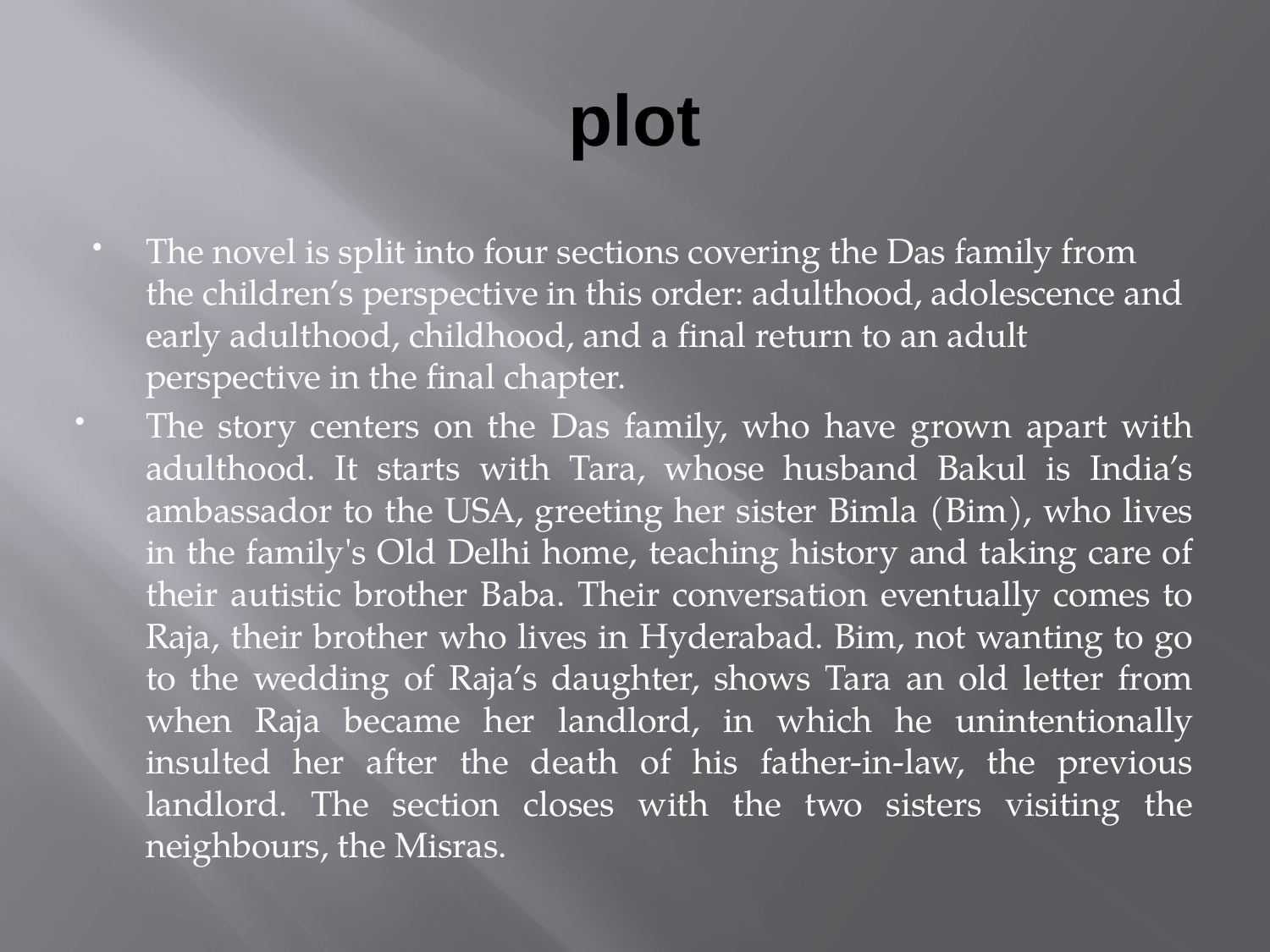

# plot
The novel is split into four sections covering the Das family from the children’s perspective in this order: adulthood, adolescence and early adulthood, childhood, and a final return to an adult perspective in the final chapter.
The story centers on the Das family, who have grown apart with adulthood. It starts with Tara, whose husband Bakul is India’s ambassador to the USA, greeting her sister Bimla (Bim), who lives in the family's Old Delhi home, teaching history and taking care of their autistic brother Baba. Their conversation eventually comes to Raja, their brother who lives in Hyderabad. Bim, not wanting to go to the wedding of Raja’s daughter, shows Tara an old letter from when Raja became her landlord, in which he unintentionally insulted her after the death of his father-in-law, the previous landlord. The section closes with the two sisters visiting the neighbours, the Misras.